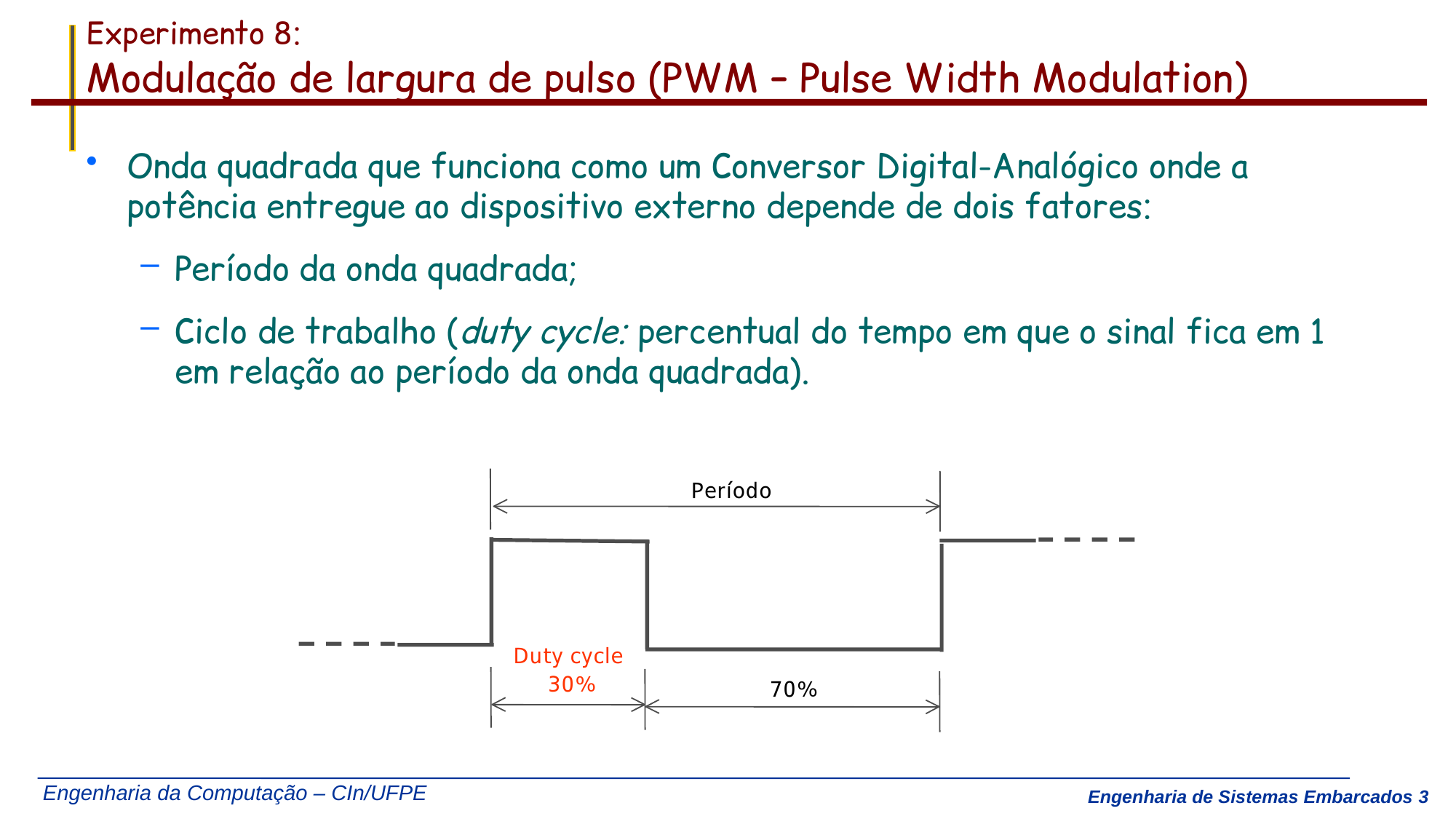

# Experimento 8: Modulação de largura de pulso (PWM – Pulse Width Modulation)
Onda quadrada que funciona como um Conversor Digital-Analógico onde a potência entregue ao dispositivo externo depende de dois fatores:
Período da onda quadrada;
Ciclo de trabalho (duty cycle: percentual do tempo em que o sinal fica em 1 em relação ao período da onda quadrada).

Período

Duty cycle

30%

70%